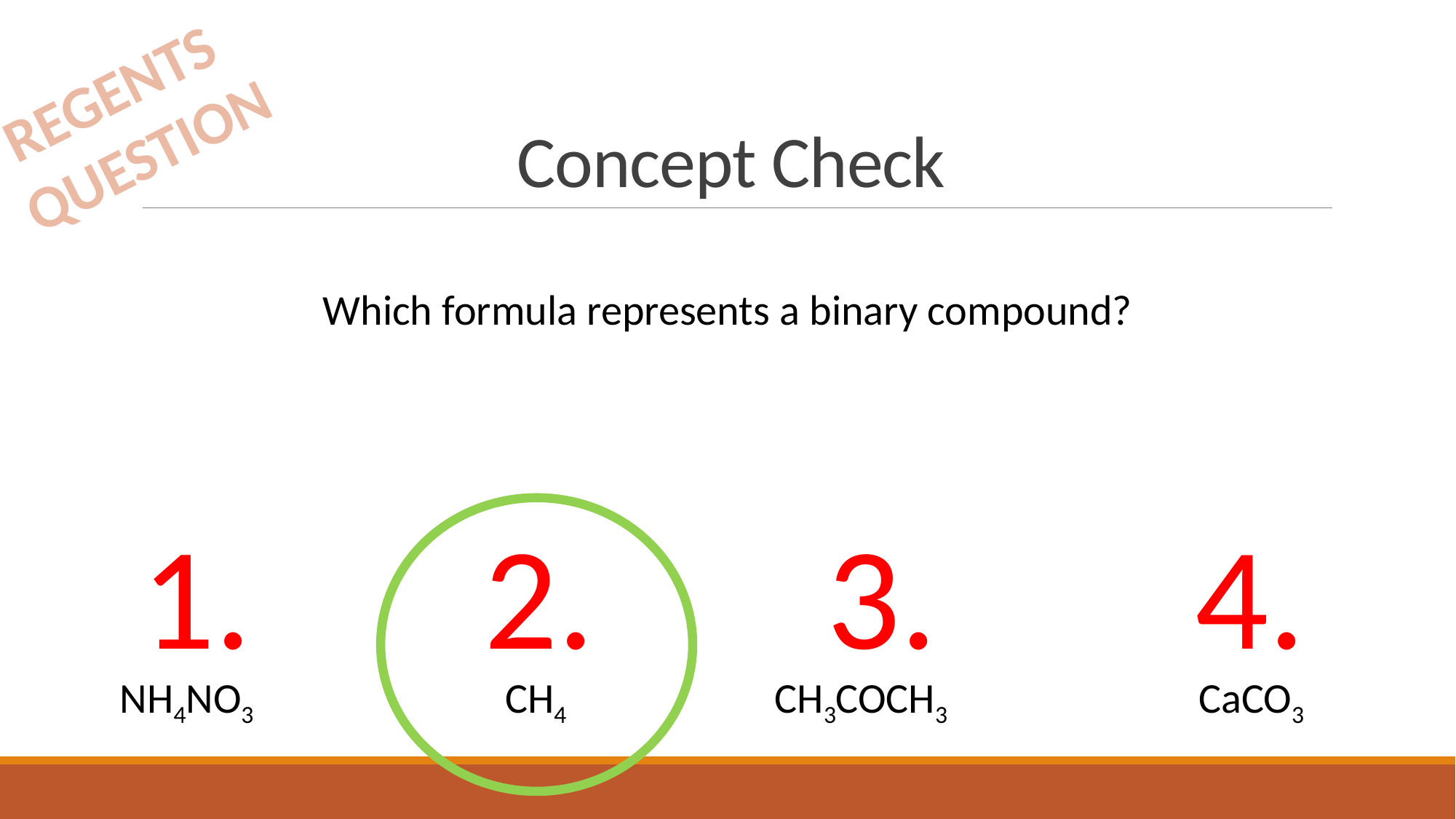

# Concept Check
REGENTS
QUESTION
Which formula represents a binary compound?
1.

2.
3.
4.
	NH4NO3		      CH4		CH3COCH3		          CaCO3